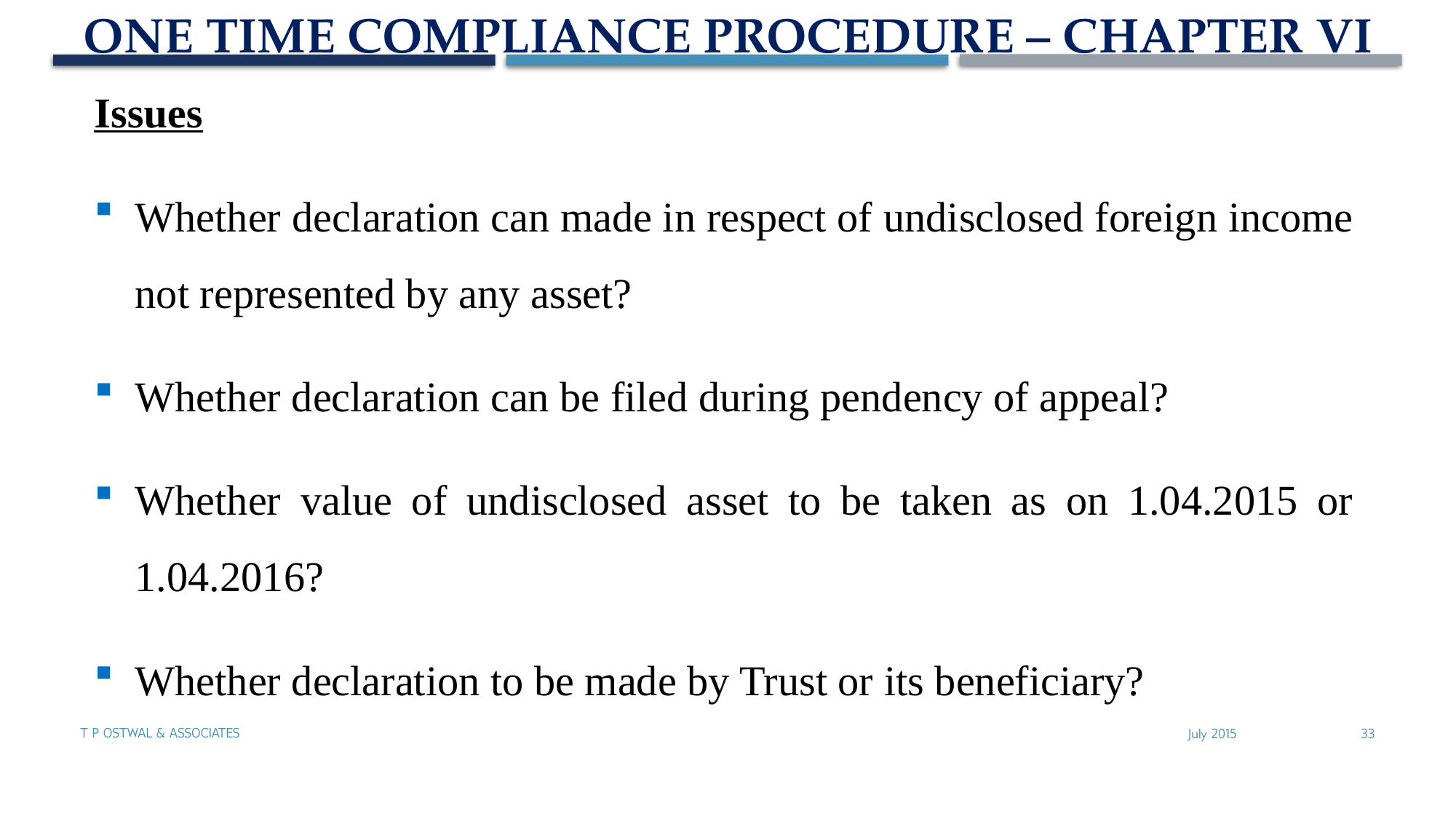

One Time Compliance Procedure – Chapter VI

Issues
Whether declaration can made in respect of undisclosed foreign income not represented by any asset?
Whether declaration can be filed during pendency of appeal?
Whether value of undisclosed asset to be taken as on 1.04.2015 or 1.04.2016?
Whether declaration to be made by Trust or its beneficiary?

T P Ostwal & Associates
July 2015
33